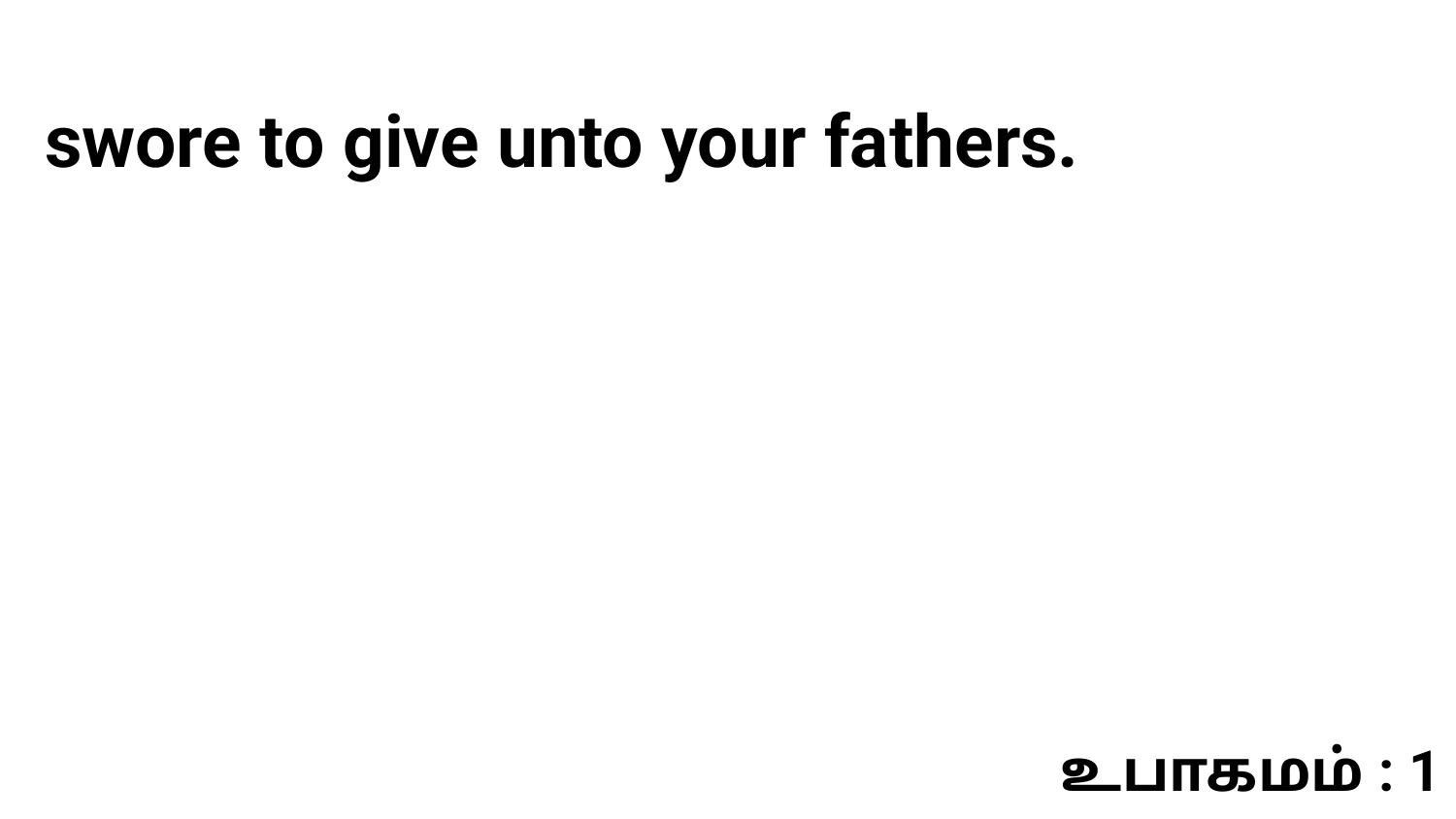

swore to give unto your fathers.
உபாகமம் : 1